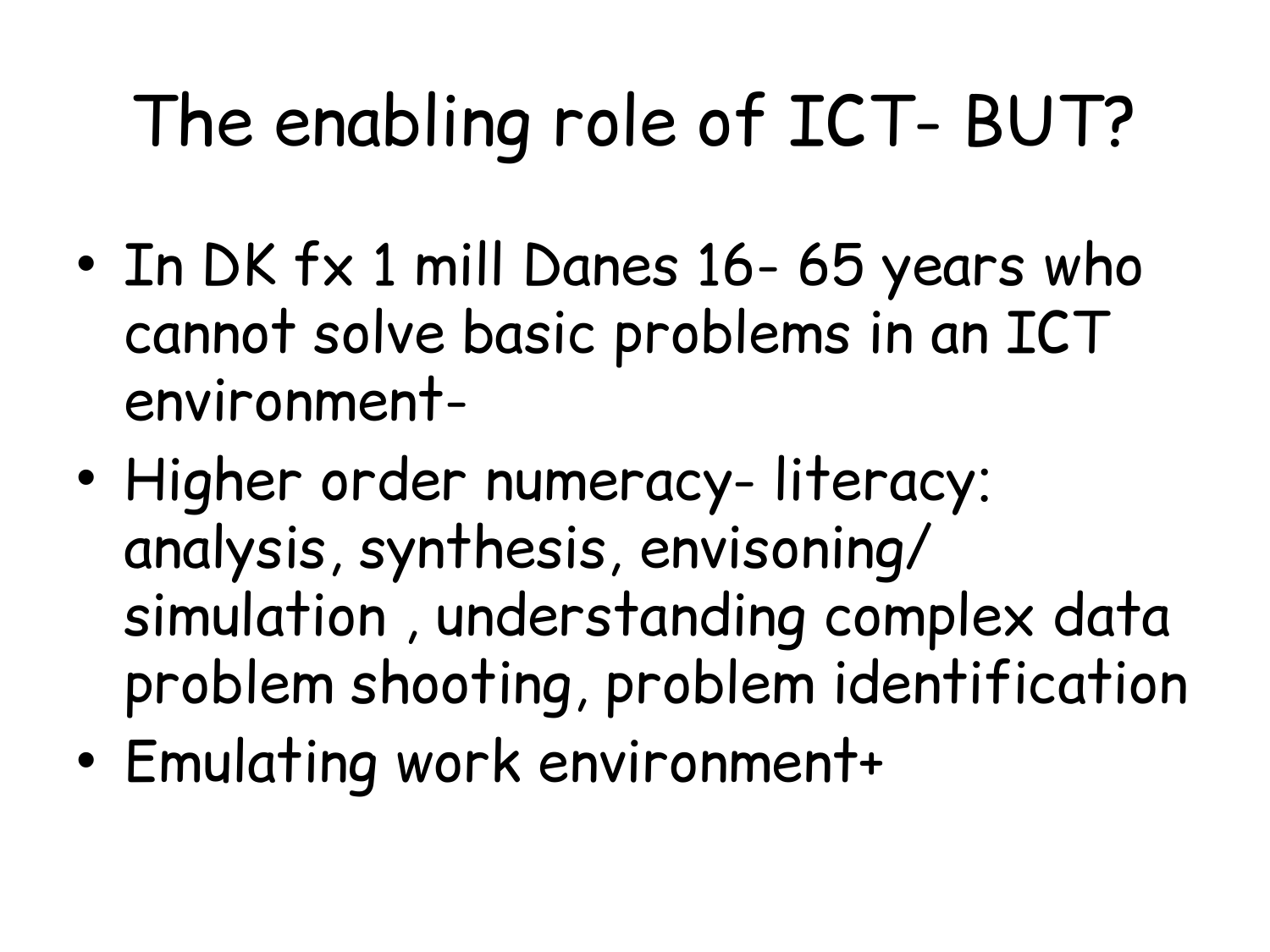

# The enabling role of ICT- BUT?
In DK fx 1 mill Danes 16- 65 years who cannot solve basic problems in an ICT environment-
Higher order numeracy- literacy: analysis, synthesis, envisoning/ simulation , understanding complex data problem shooting, problem identification
Emulating work environment+